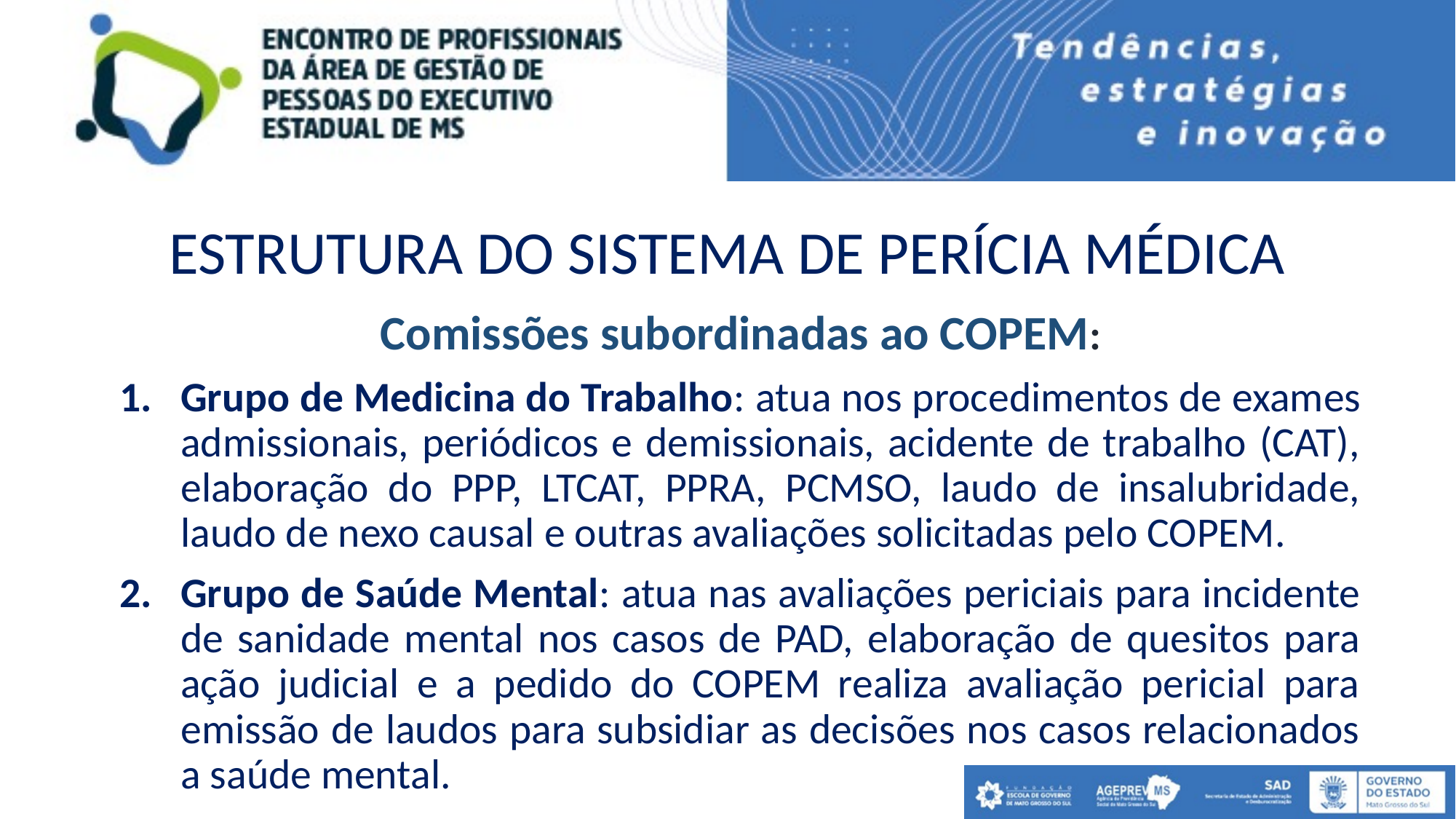

# ESTRUTURA DO SISTEMA DE PERÍCIA MÉDICA
Comissões subordinadas ao COPEM:
Grupo de Medicina do Trabalho: atua nos procedimentos de exames admissionais, periódicos e demissionais, acidente de trabalho (CAT), elaboração do PPP, LTCAT, PPRA, PCMSO, laudo de insalubridade, laudo de nexo causal e outras avaliações solicitadas pelo COPEM.
Grupo de Saúde Mental: atua nas avaliações periciais para incidente de sanidade mental nos casos de PAD, elaboração de quesitos para ação judicial e a pedido do COPEM realiza avaliação pericial para emissão de laudos para subsidiar as decisões nos casos relacionados a saúde mental.